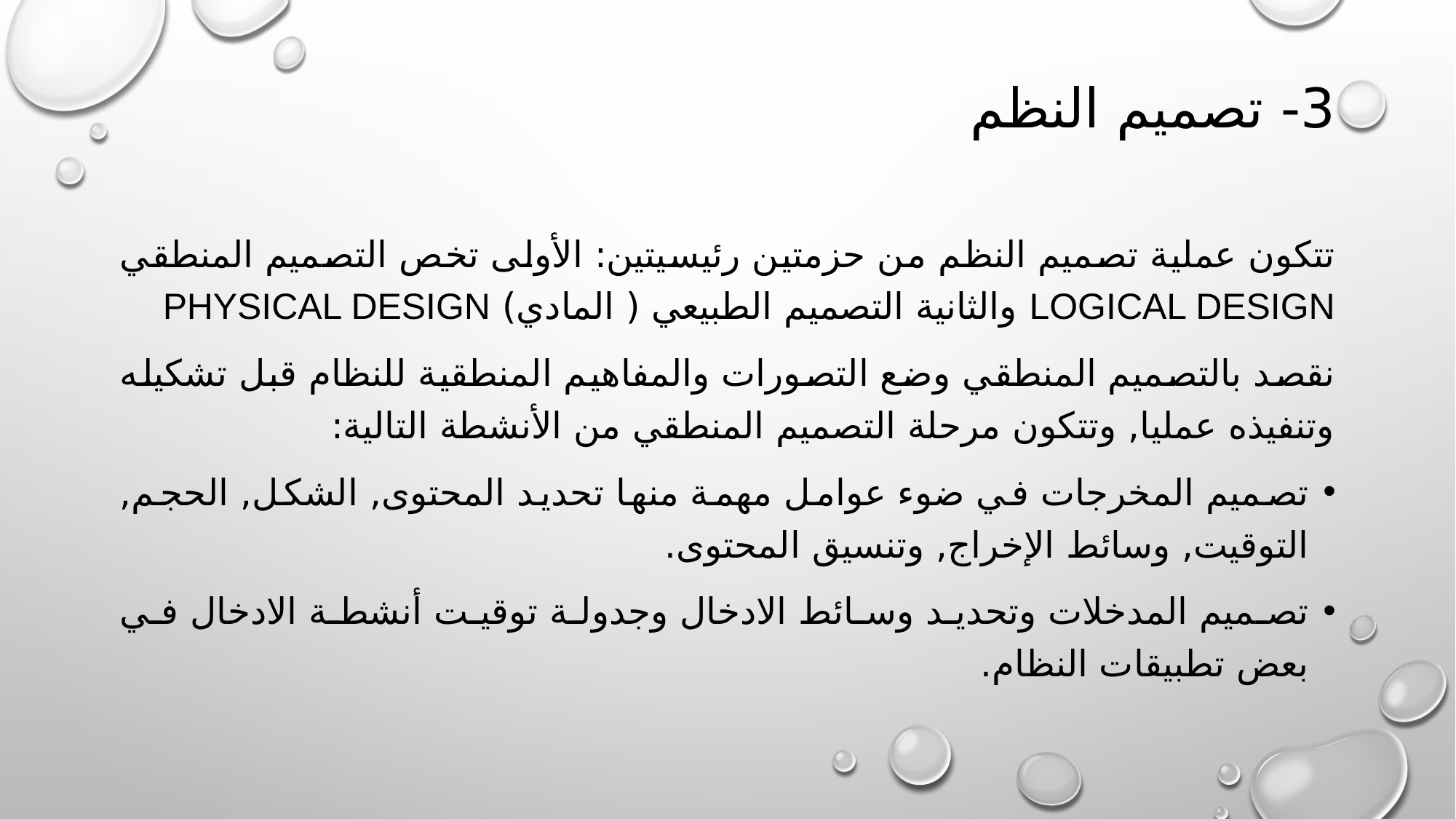

# 3- تصميم النظم
تتكون عملية تصميم النظم من حزمتين رئيسيتين: الأولى تخص التصميم المنطقي logical design والثانية التصميم الطبيعي ( المادي) physical design
نقصد بالتصميم المنطقي وضع التصورات والمفاهيم المنطقية للنظام قبل تشكيله وتنفيذه عمليا, وتتكون مرحلة التصميم المنطقي من الأنشطة التالية:
تصميم المخرجات في ضوء عوامل مهمة منها تحديد المحتوى, الشكل, الحجم, التوقيت, وسائط الإخراج, وتنسيق المحتوى.
تصميم المدخلات وتحديد وسائط الادخال وجدولة توقيت أنشطة الادخال في بعض تطبيقات النظام.